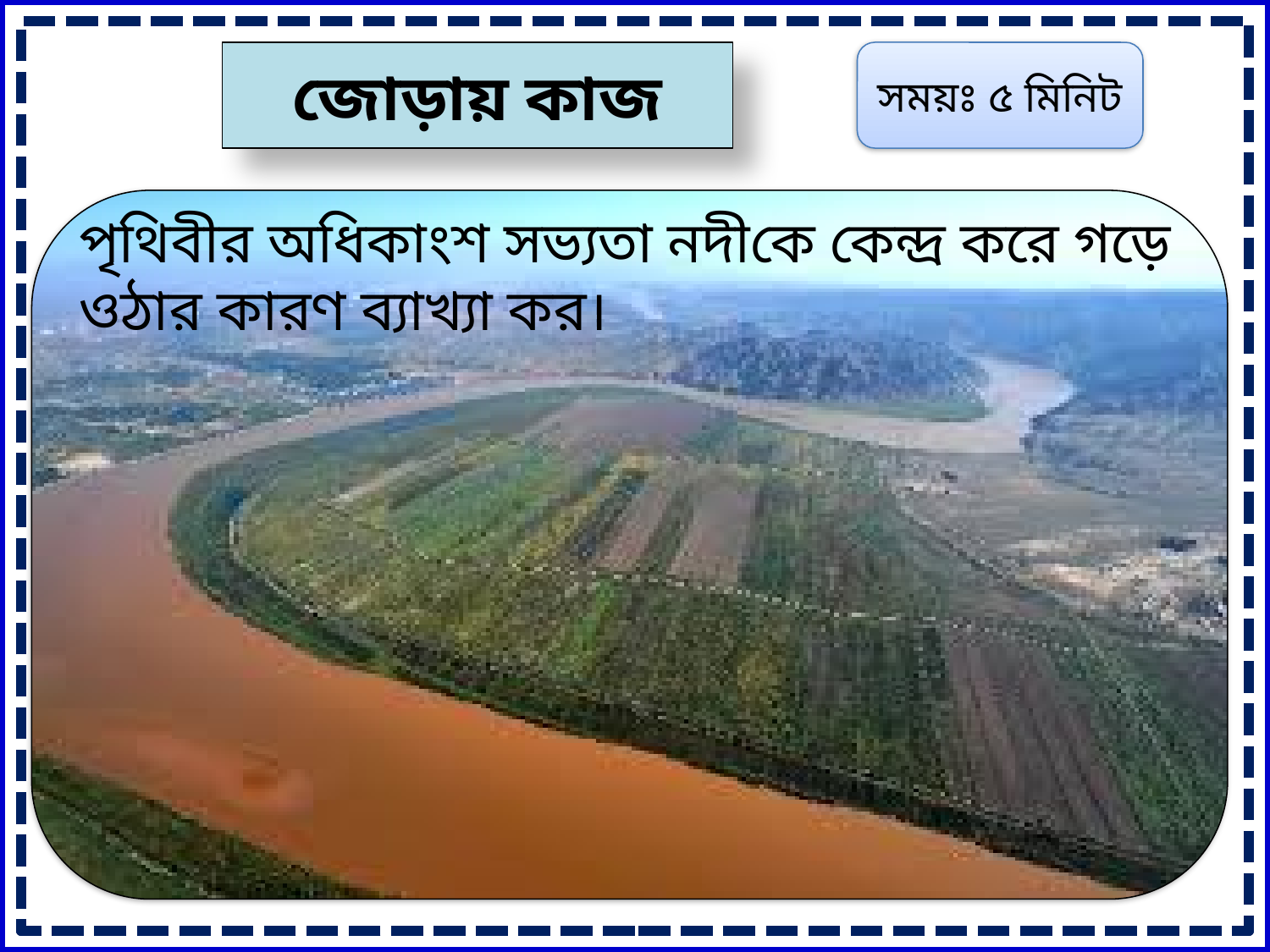

জোড়ায় কাজ
সময়ঃ ৫ মিনিট

পৃথিবীর অধিকাংশ সভ্যতা নদীকে কেন্দ্র করে গড়ে ওঠার কারণ ব্যাখ্যা কর।